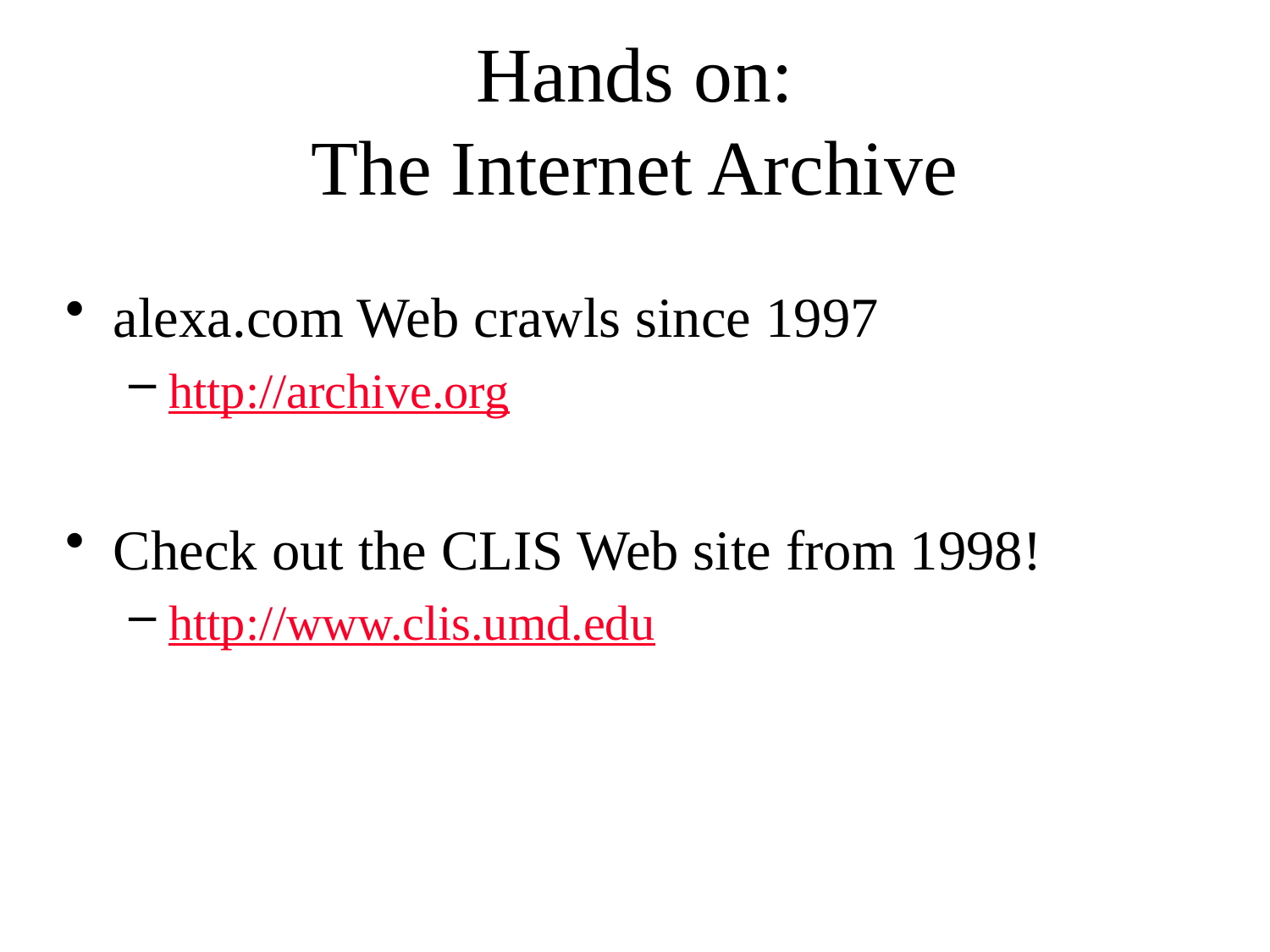

# Hands on: The Internet Archive
alexa.com Web crawls since 1997
http://archive.org

Check out the CLIS Web site from 1998!
http://www.clis.umd.edu